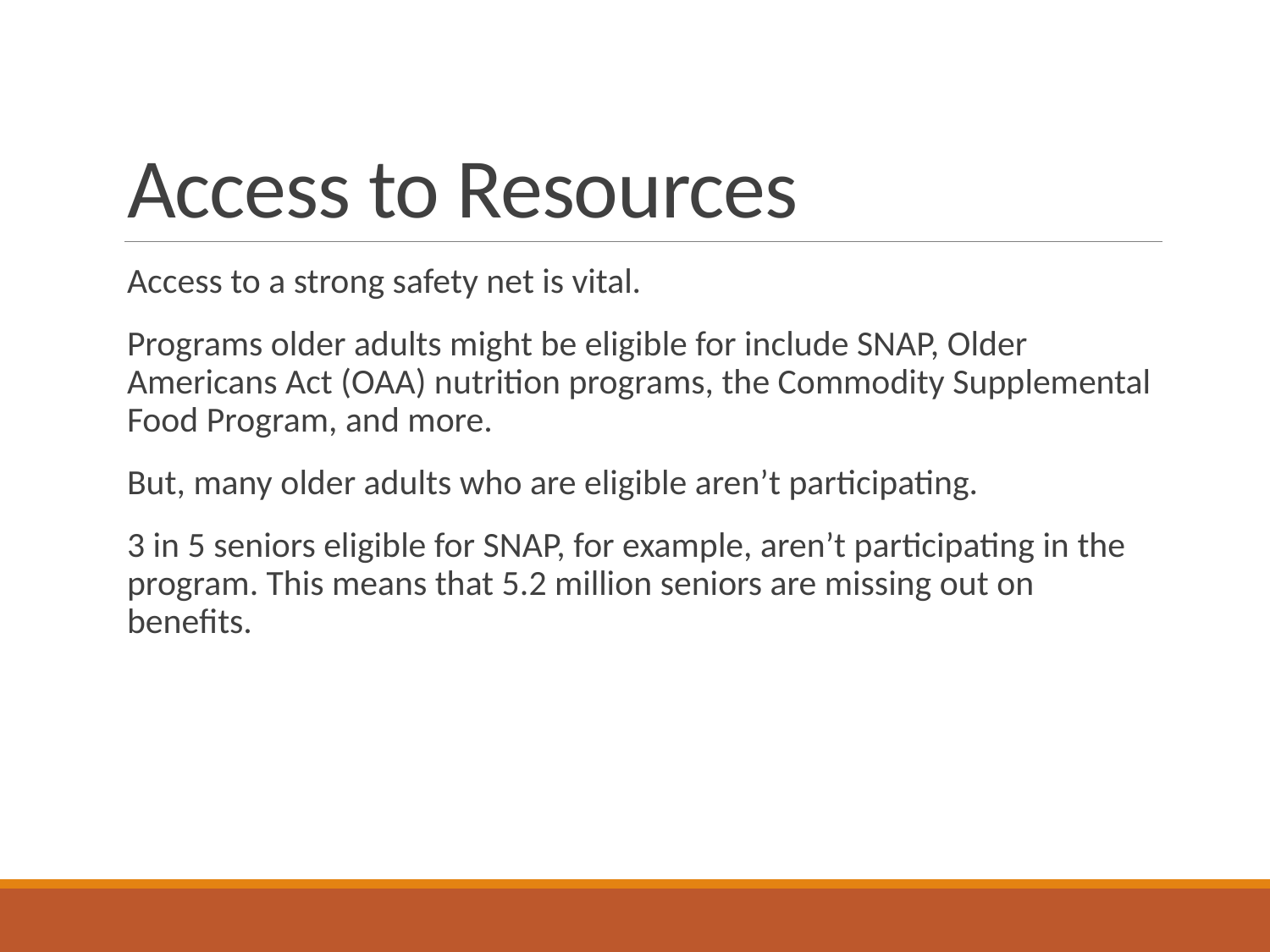

# Access to Resources
Access to a strong safety net is vital.
Programs older adults might be eligible for include SNAP, Older Americans Act (OAA) nutrition programs, the Commodity Supplemental Food Program, and more.
But, many older adults who are eligible aren’t participating.
3 in 5 seniors eligible for SNAP, for example, aren’t participating in the program. This means that 5.2 million seniors are missing out on benefits.